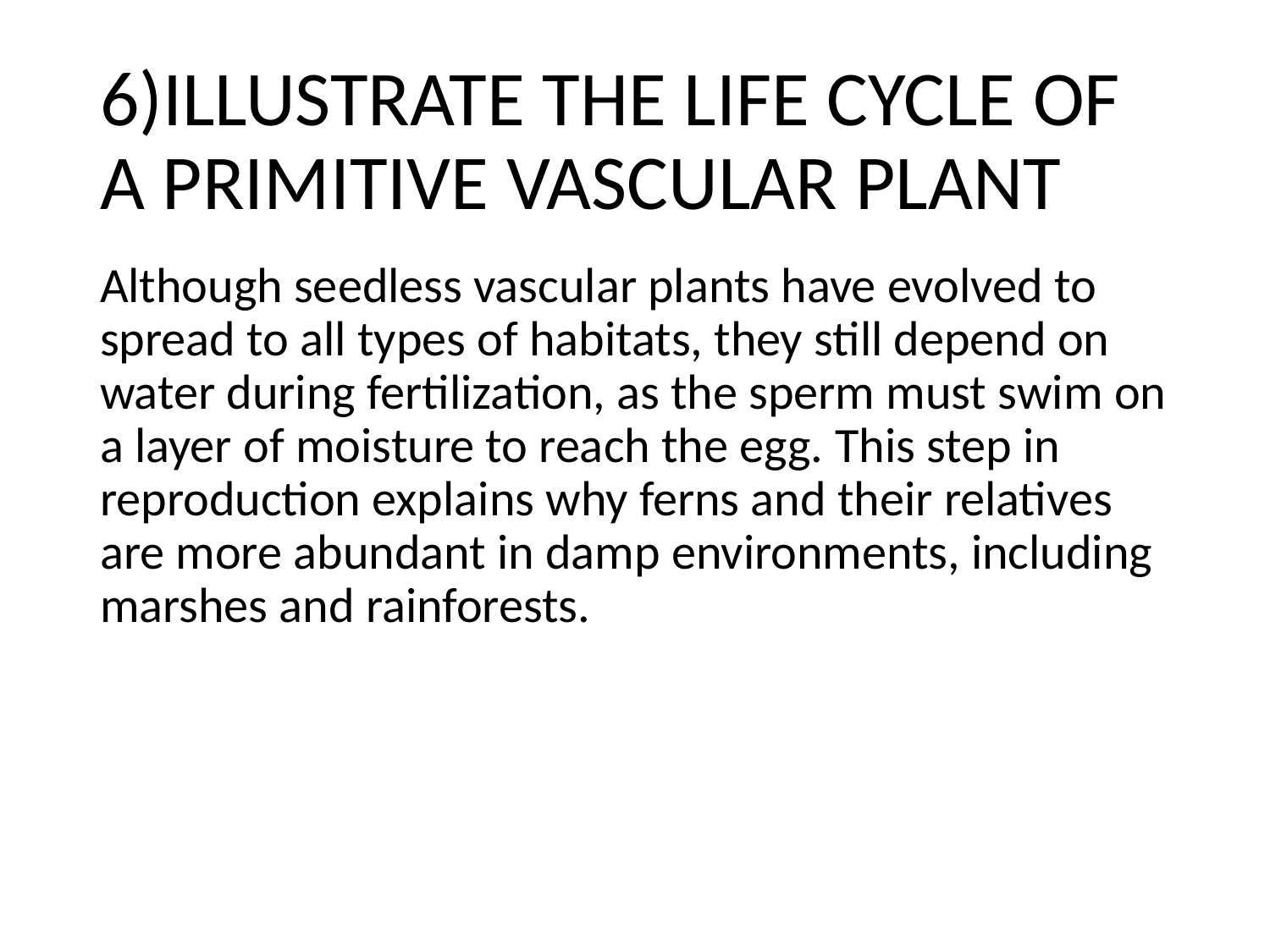

# 6)ILLUSTRATE THE LIFE CYCLE OF A PRIMITIVE VASCULAR PLANT
Although seedless vascular plants have evolved to spread to all types of habitats, they still depend on water during fertilization, as the sperm must swim on a layer of moisture to reach the egg. This step in reproduction explains why ferns and their relatives are more abundant in damp environments, including marshes and rainforests.